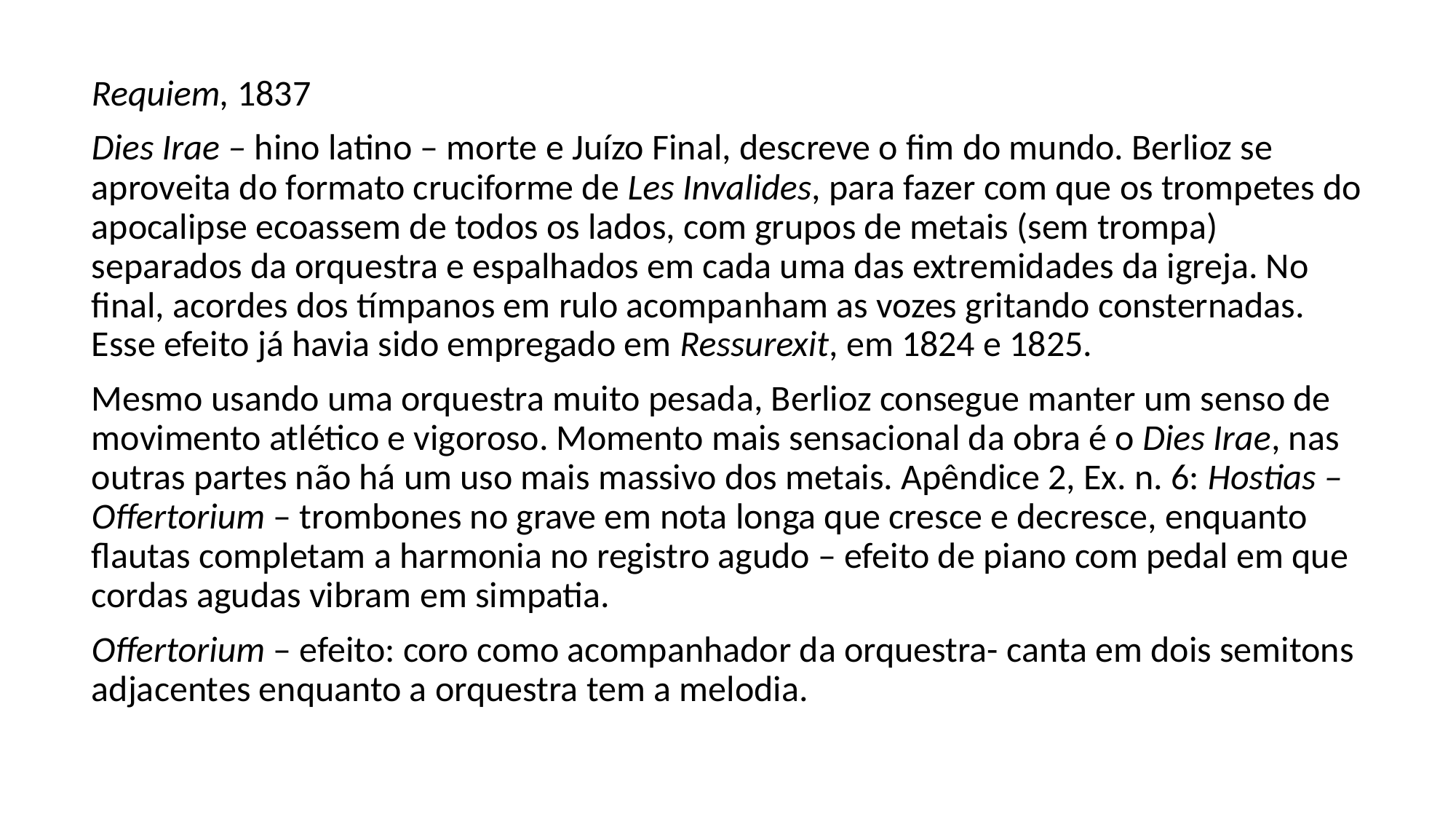

Requiem, 1837
Dies Irae – hino latino – morte e Juízo Final, descreve o fim do mundo. Berlioz se aproveita do formato cruciforme de Les Invalides, para fazer com que os trompetes do apocalipse ecoassem de todos os lados, com grupos de metais (sem trompa) separados da orquestra e espalhados em cada uma das extremidades da igreja. No final, acordes dos tímpanos em rulo acompanham as vozes gritando consternadas. Esse efeito já havia sido empregado em Ressurexit, em 1824 e 1825.
Mesmo usando uma orquestra muito pesada, Berlioz consegue manter um senso de movimento atlético e vigoroso. Momento mais sensacional da obra é o Dies Irae, nas outras partes não há um uso mais massivo dos metais. Apêndice 2, Ex. n. 6: Hostias – Offertorium – trombones no grave em nota longa que cresce e decresce, enquanto flautas completam a harmonia no registro agudo – efeito de piano com pedal em que cordas agudas vibram em simpatia.
Offertorium – efeito: coro como acompanhador da orquestra- canta em dois semitons adjacentes enquanto a orquestra tem a melodia.